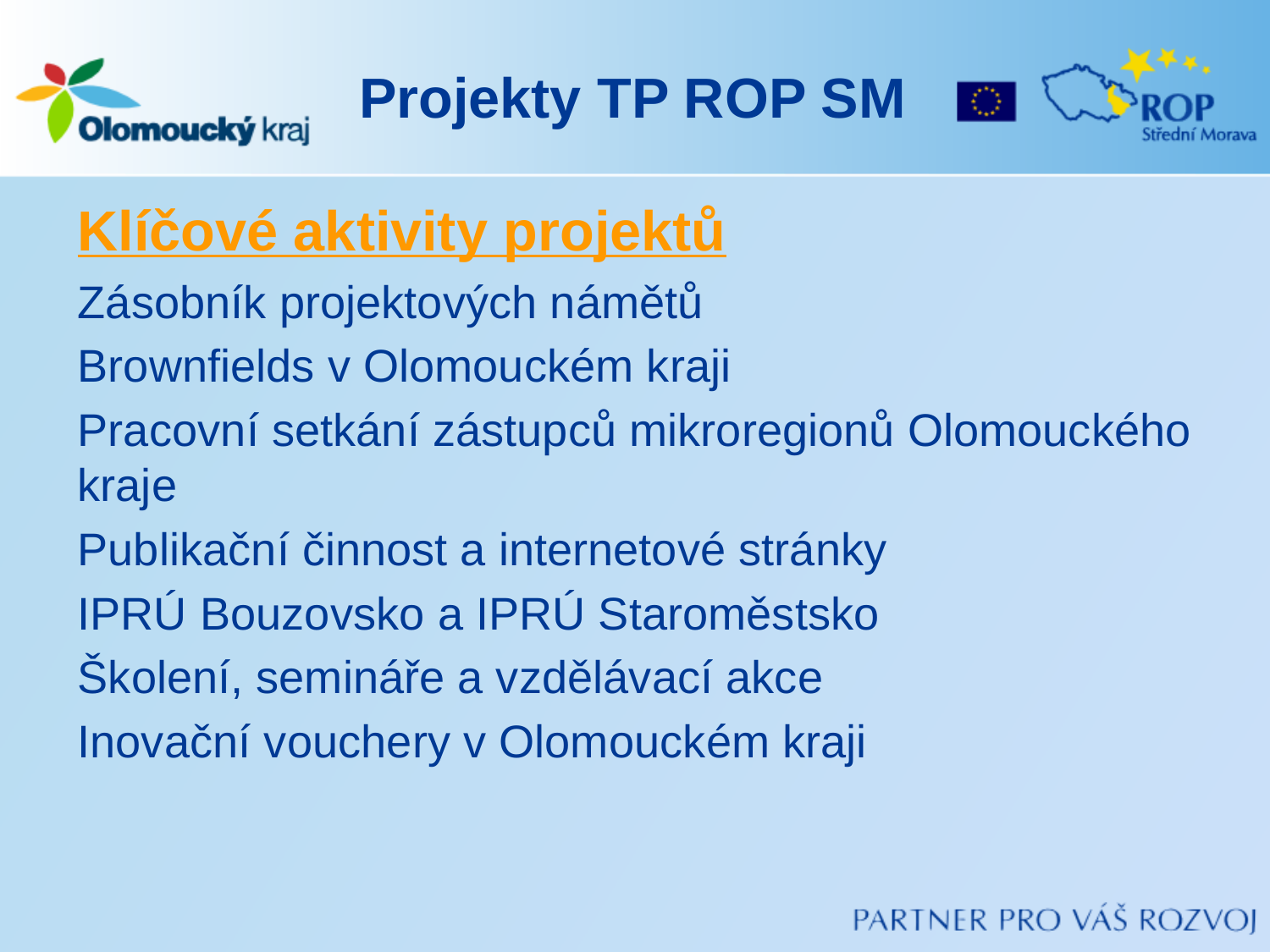

# Projekty TP ROP SM
Klíčové aktivity projektů
Zásobník projektových námětů
Brownfields v Olomouckém kraji
Pracovní setkání zástupců mikroregionů Olomouckého kraje
Publikační činnost a internetové stránky
IPRÚ Bouzovsko a IPRÚ Staroměstsko
Školení, semináře a vzdělávací akce
Inovační vouchery v Olomouckém kraji